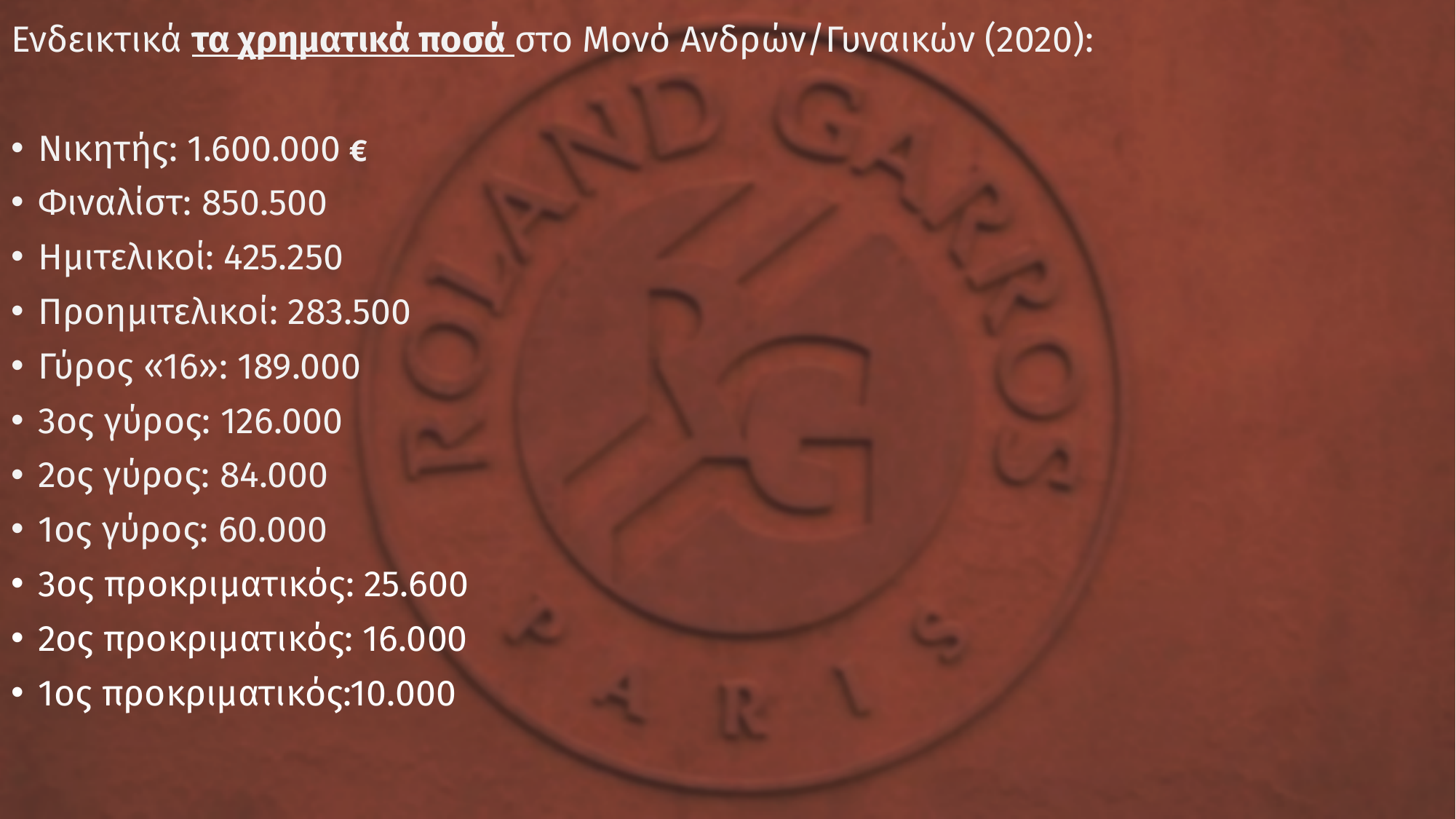

Ενδεικτικά τα χρηματικά ποσά στο Μονό Ανδρών/Γυναικών (2020):

Νικητής: 1.600.000 €
Φιναλίστ: 850.500
Ημιτελικοί: 425.250
Προημιτελικοί: 283.500
Γύρος «16»: 189.000
3ος γύρος: 126.000
2ος γύρος: 84.000
1ος γύρος: 60.000
3ος προκριματικός: 25.600
2ος προκριματικός: 16.000
1ος προκριματικός:10.000